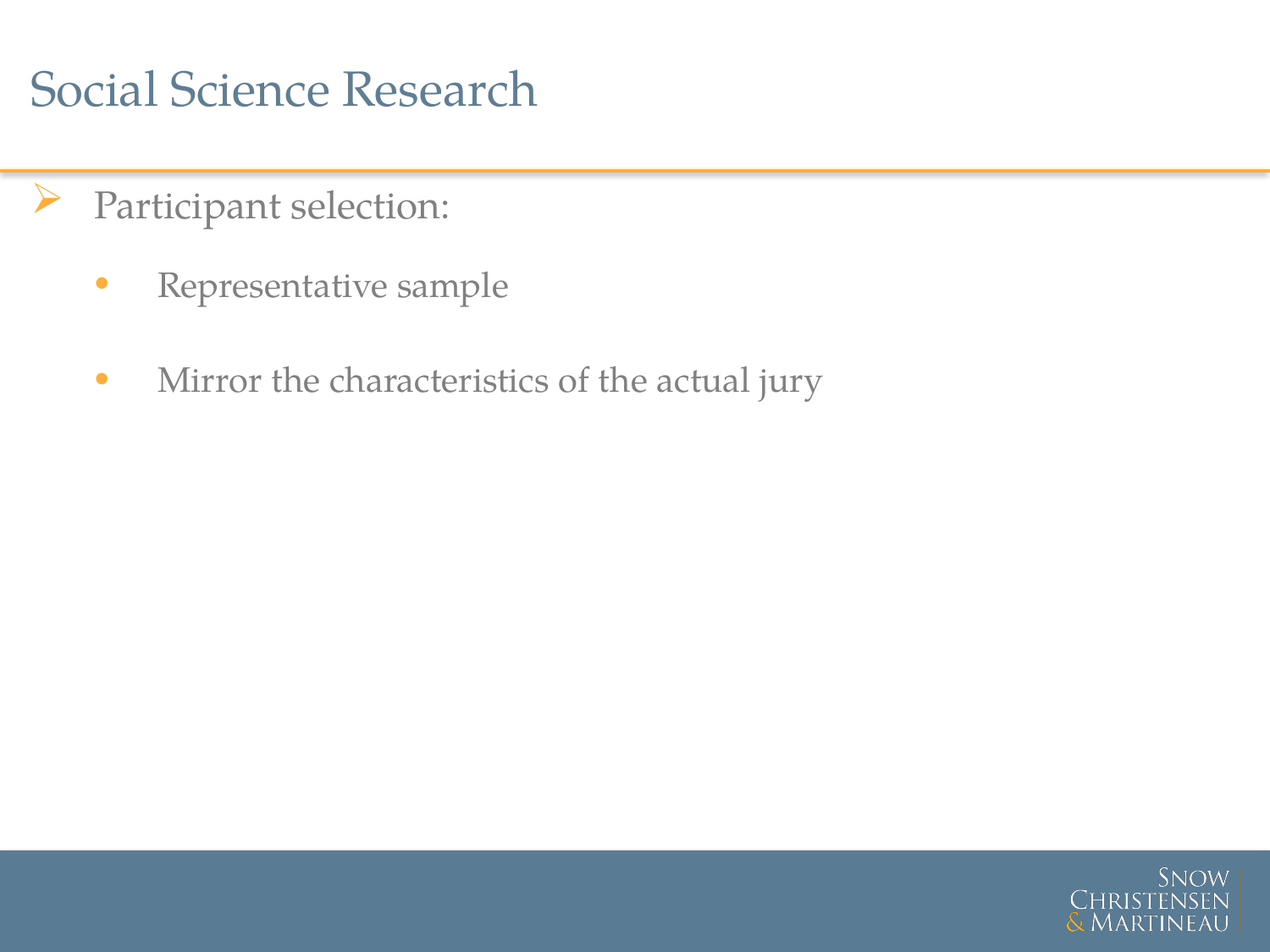

# Social Science Research
Participant selection:

Representative sample

Mirror the characteristics of the actual jury